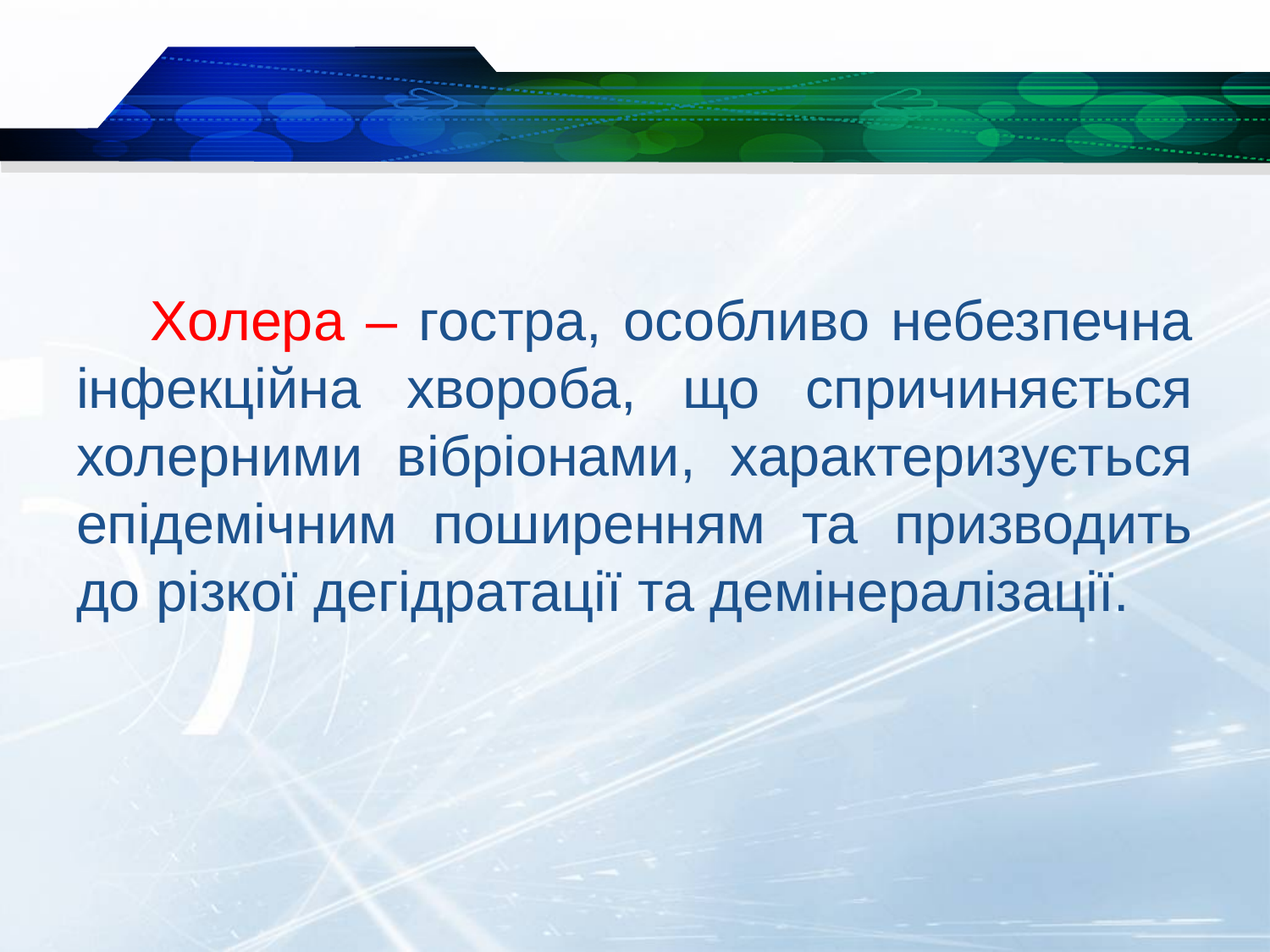

Холера – гостра, особливо небезпечна інфекційна хвороба, що спричиняється холерними вібріонами, характеризується епідемічним поширенням та призводить до різкої дегідратації та демінералізації.